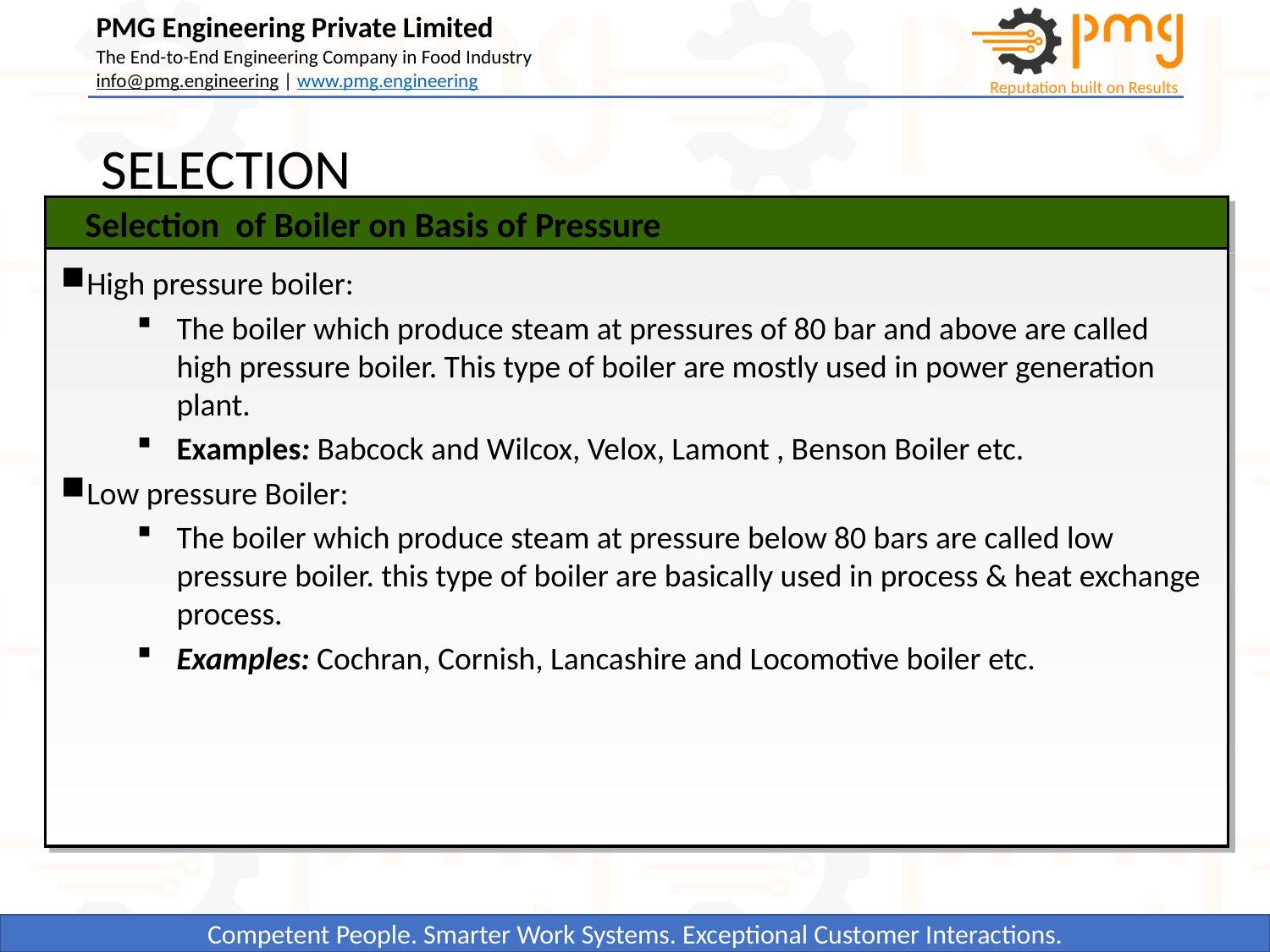

# SELECTION
Selection  of Boiler on Basis of Pressure
High pressure boiler:
The boiler which produce steam at pressures of 80 bar and above are called high pressure boiler. This type of boiler are mostly used in power generation plant.
Examples: Babcock and Wilcox, Velox, Lamont , Benson Boiler etc.
Low pressure Boiler:
The boiler which produce steam at pressure below 80 bars are called low pressure boiler. this type of boiler are basically used in process & heat exchange process.
Examples: Cochran, Cornish, Lancashire and Locomotive boiler etc.